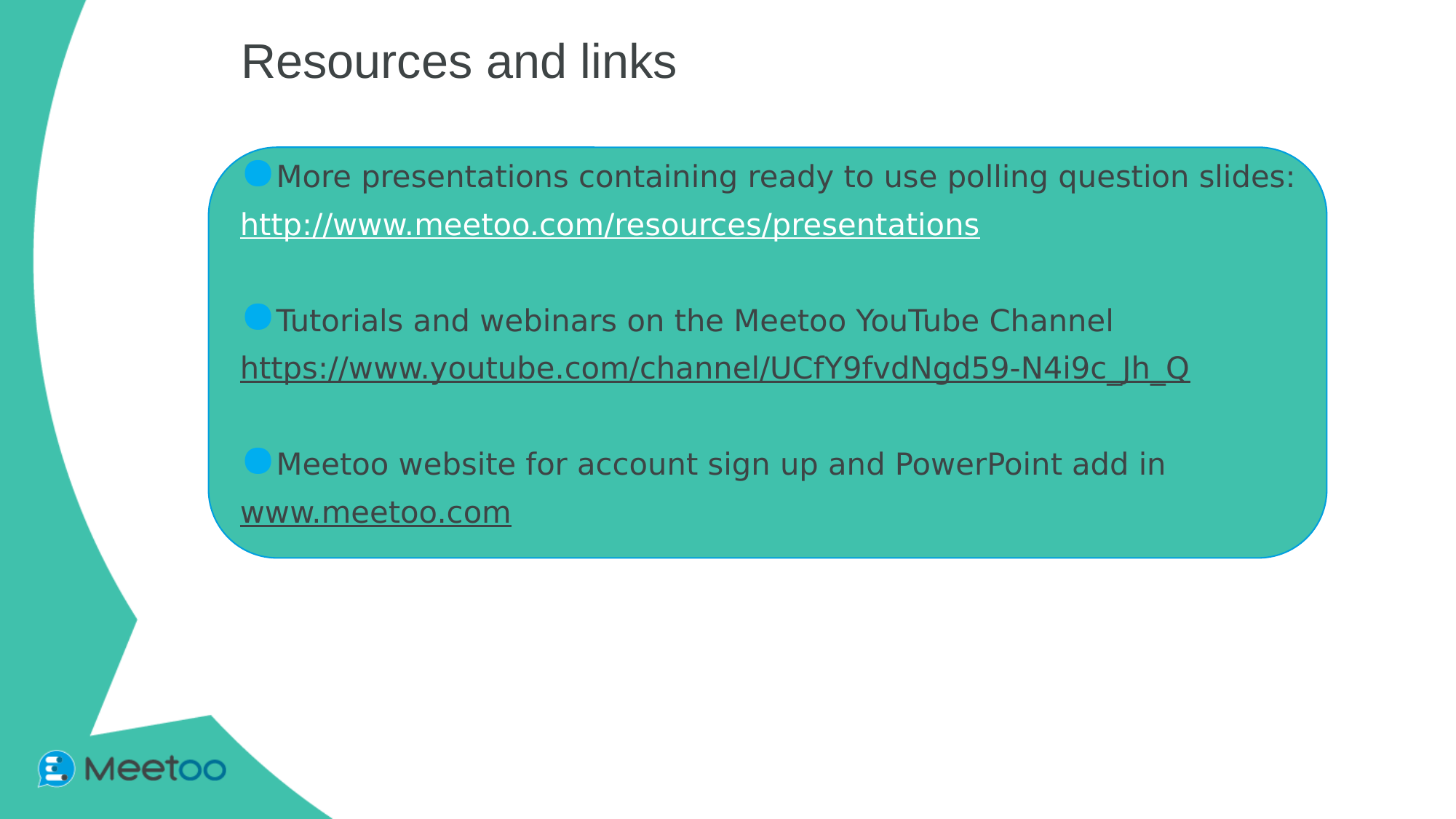

# Resources and links

More presentations containing ready to use polling question slides:
http://www.meetoo.com/resources/presentations

Tutorials and webinars on the Meetoo YouTube Channel
https://www.youtube.com/channel/UCfY9fvdNgd59-N4i9c_Jh_Q

Meetoo website for account sign up and PowerPoint add in
www.meetoo.com